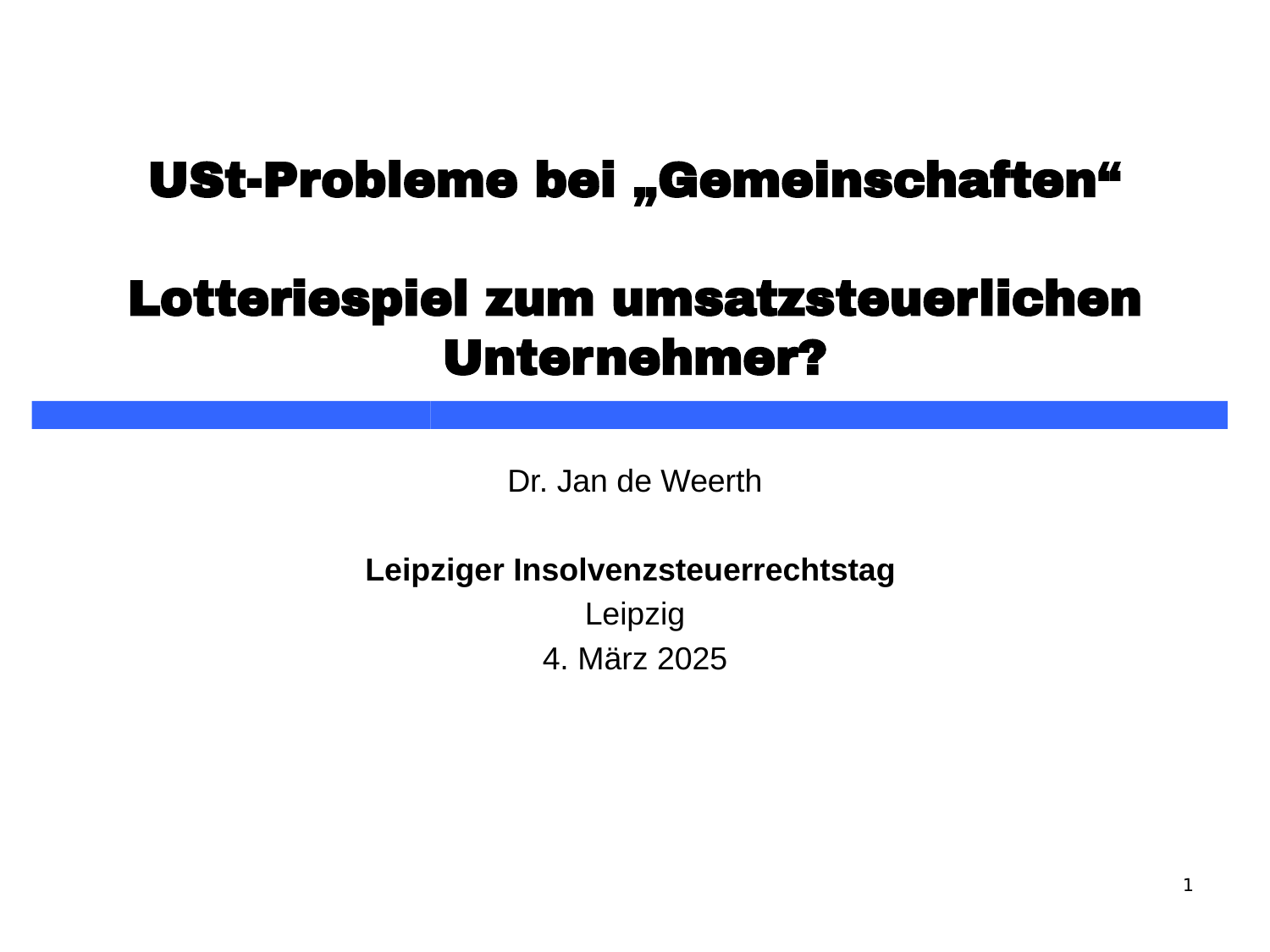

# USt-Probleme bei „Gemeinschaften“ Lotteriespiel zum umsatzsteuerlichen Unternehmer?
Dr. Jan de Weerth

Leipziger Insolvenzsteuerrechtstag
Leipzig
4. März 2025
1